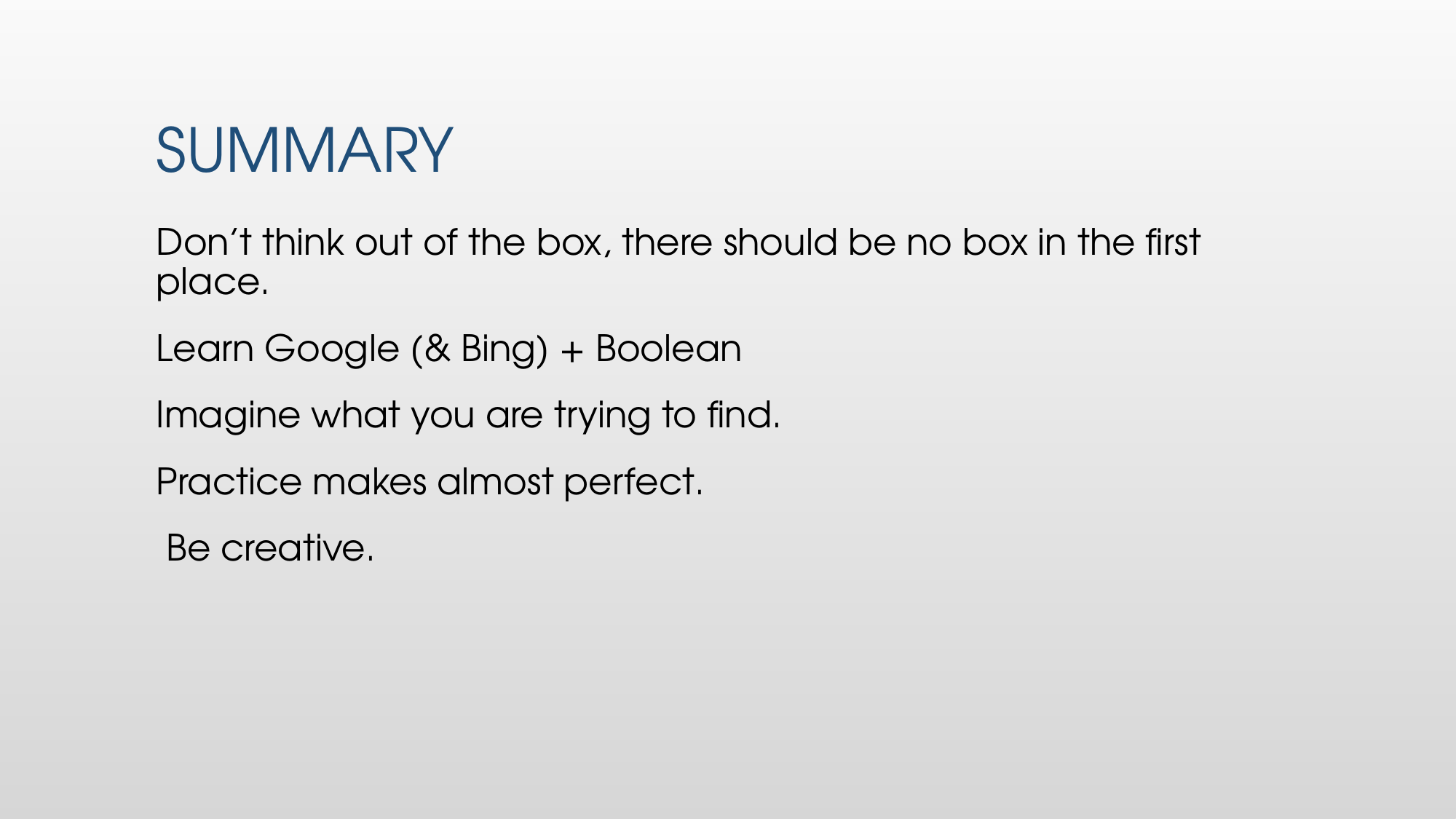

# Summary
Don’t think out of the box, there should be no box in the first place.
Learn Google (& Bing) + Boolean
Imagine what you are trying to find.
Practice makes almost perfect.
 Be creative.